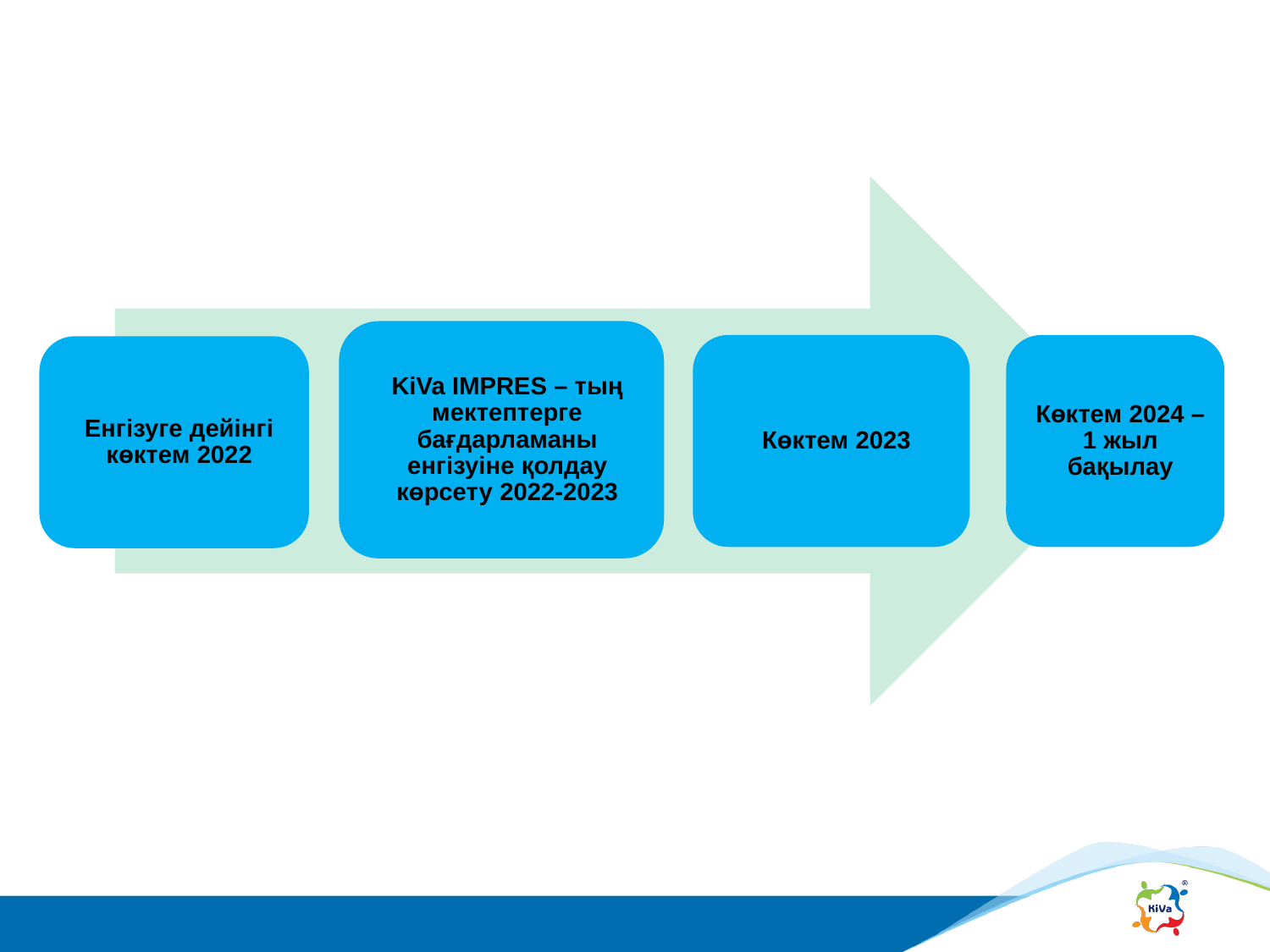

19
Енгізуге дейінгі көктем 2022
KiVa IMPRES – тың мектептерге бағдарламаны енгізуіне қолдау көрсету 2022-2023
Көктем 2023
Көктем 2024 – 1 жыл бақылау